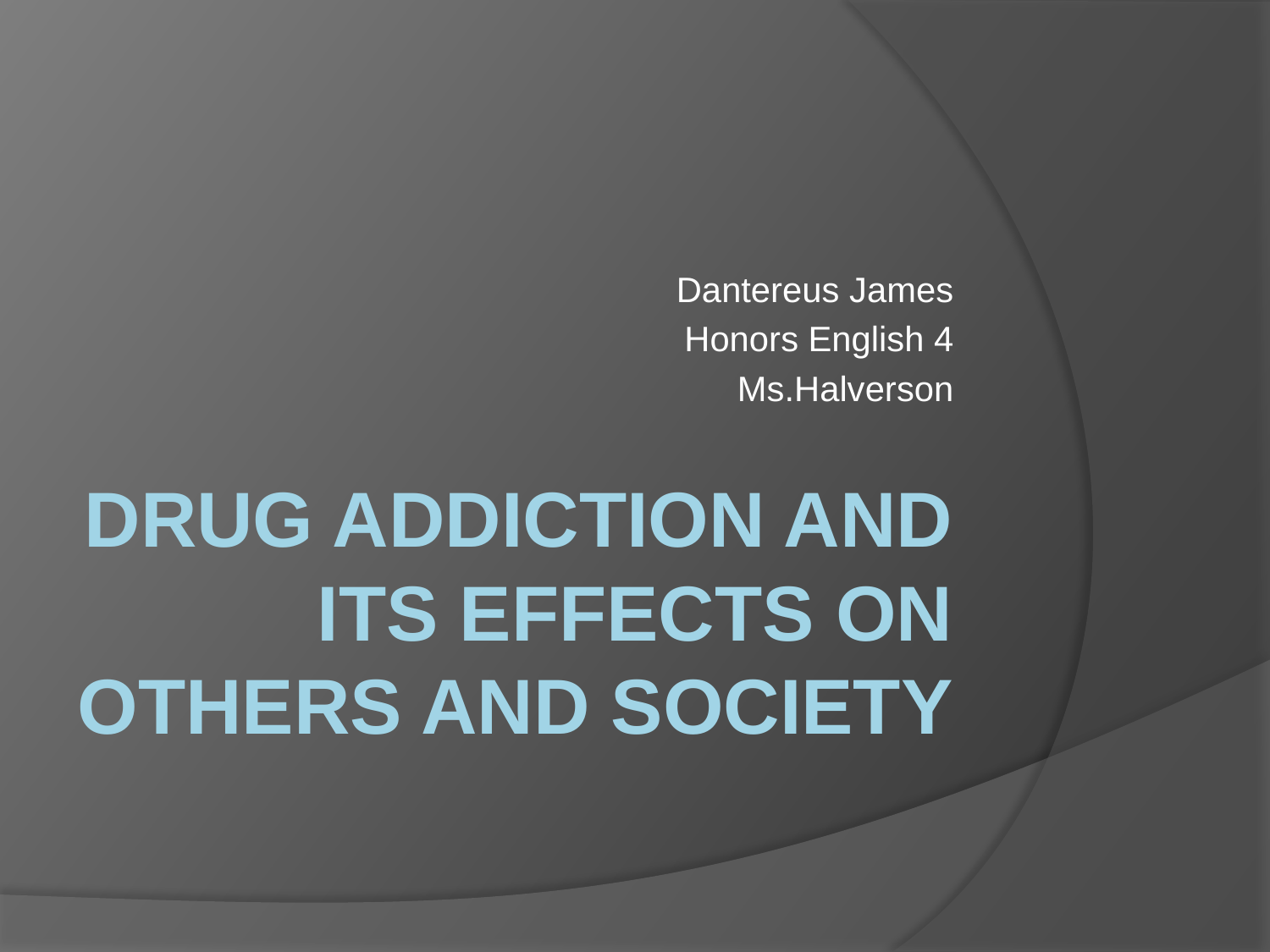

Dantereus James
Honors English 4
Ms.Halverson

# Drug Addiction and its effects on Others and Society